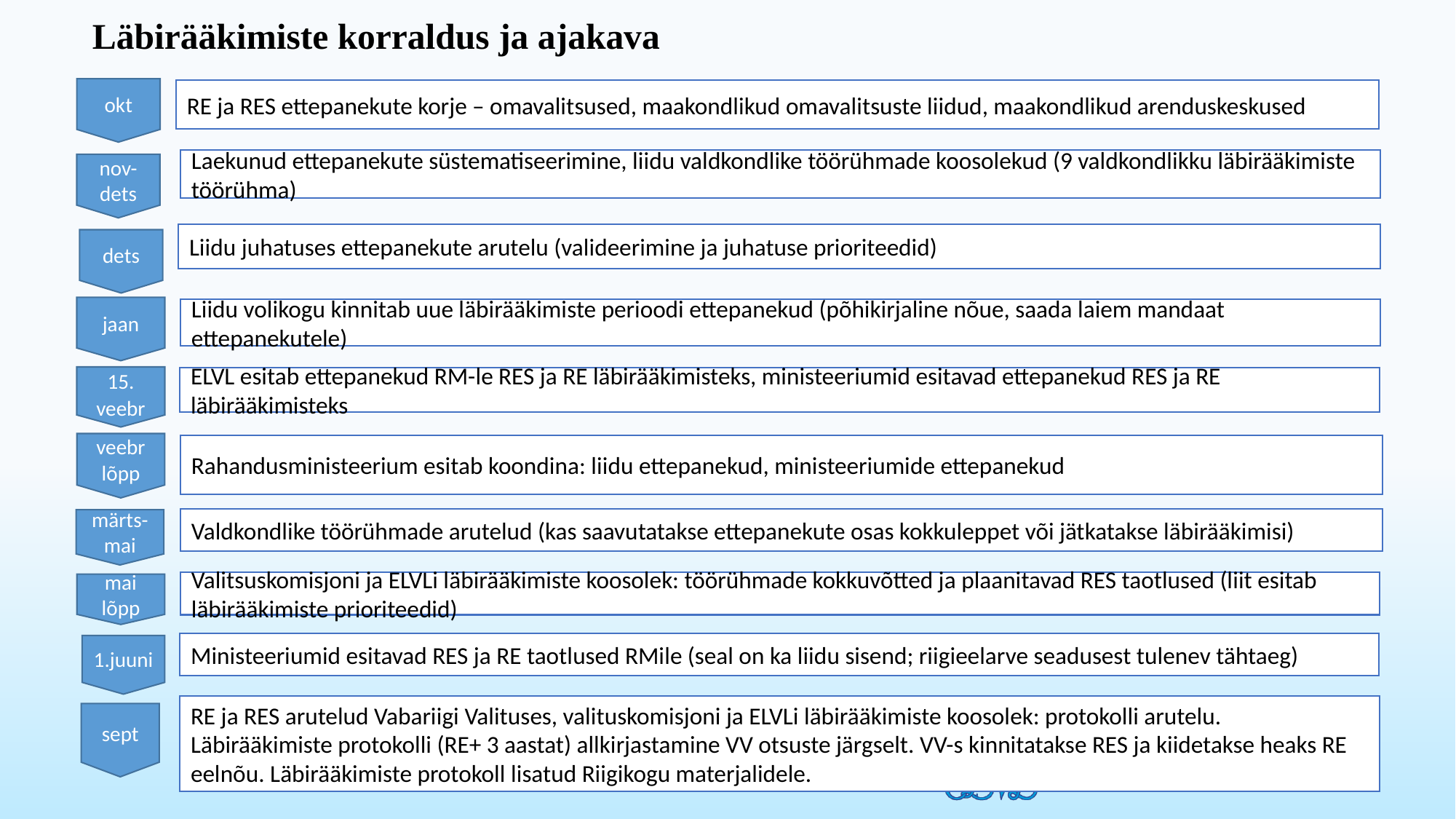

# Läbirääkimiste korraldus ja ajakava

okt
RE ja RES ettepanekute korje – omavalitsused, maakondlikud omavalitsuste liidud, maakondlikud arenduskeskused
Laekunud ettepanekute süstematiseerimine, liidu valdkondlike töörühmade koosolekud (9 valdkondlikku läbirääkimiste töörühma)
nov-dets
Liidu juhatuses ettepanekute arutelu (valideerimine ja juhatuse prioriteedid)
dets
jaan
Liidu volikogu kinnitab uue läbirääkimiste perioodi ettepanekud (põhikirjaline nõue, saada laiem mandaat ettepanekutele)
15. veebr
ELVL esitab ettepanekud RM-le RES ja RE läbirääkimisteks, ministeeriumid esitavad ettepanekud RES ja RE läbirääkimisteks
veebr lõpp
Rahandusministeerium esitab koondina: liidu ettepanekud, ministeeriumide ettepanekud
Valdkondlike töörühmade arutelud (kas saavutatakse ettepanekute osas kokkuleppet või jätkatakse läbirääkimisi)
märts-mai
Valitsuskomisjoni ja ELVLi läbirääkimiste koosolek: töörühmade kokkuvõtted ja plaanitavad RES taotlused (liit esitab läbirääkimiste prioriteedid)
mai lõpp
Ministeeriumid esitavad RES ja RE taotlused RMile (seal on ka liidu sisend; riigieelarve seadusest tulenev tähtaeg)
1.juuni
RE ja RES arutelud Vabariigi Valituses, valituskomisjoni ja ELVLi läbirääkimiste koosolek: protokolli arutelu. Läbirääkimiste protokolli (RE+ 3 aastat) allkirjastamine VV otsuste järgselt. VV-s kinnitatakse RES ja kiidetakse heaks RE eelnõu. Läbirääkimiste protokoll lisatud Riigikogu materjalidele.
sept